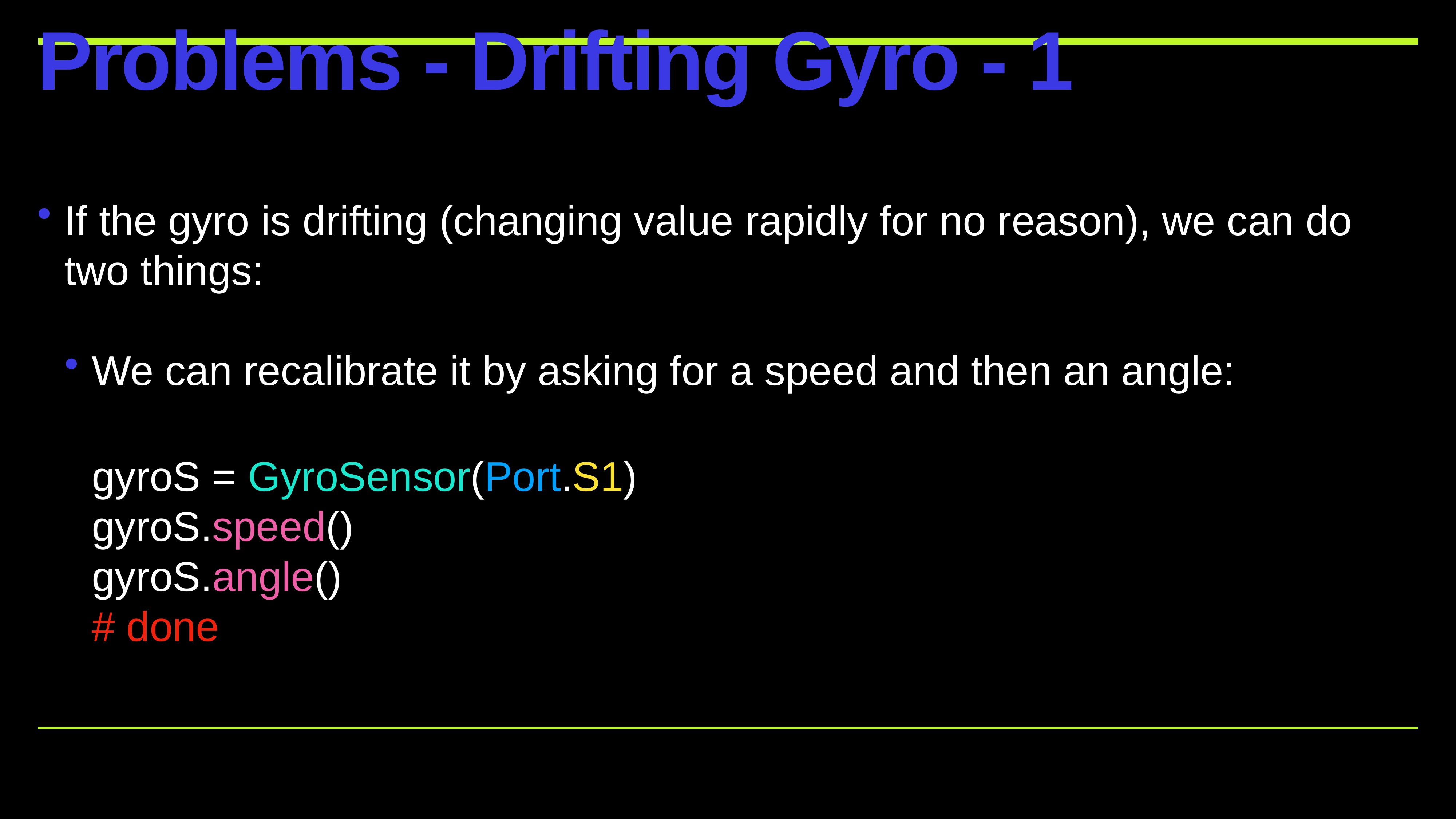

# Problems - Drifting Gyro - 1
If the gyro is drifting (changing value rapidly for no reason), we can do two things:

We can recalibrate it by asking for a speed and then an angle:

gyroS = GyroSensor(Port.S1)
gyroS.speed()
gyroS.angle()
# done

❌

✅

❌

❌